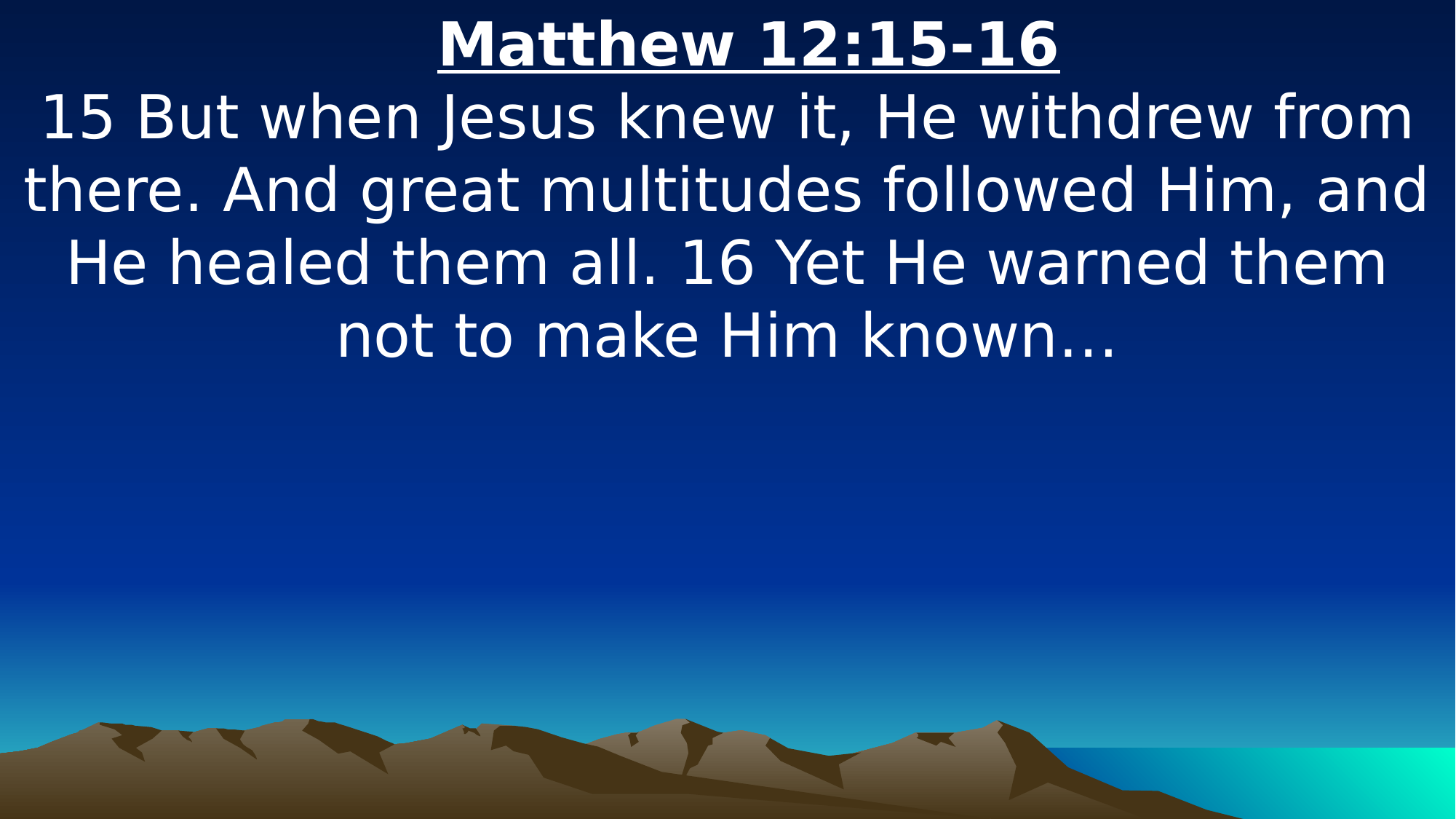

Matthew 12:15-16
15 But when Jesus knew it, He withdrew from there. And great multitudes followed Him, and He healed them all. 16 Yet He warned them not to make Him known…